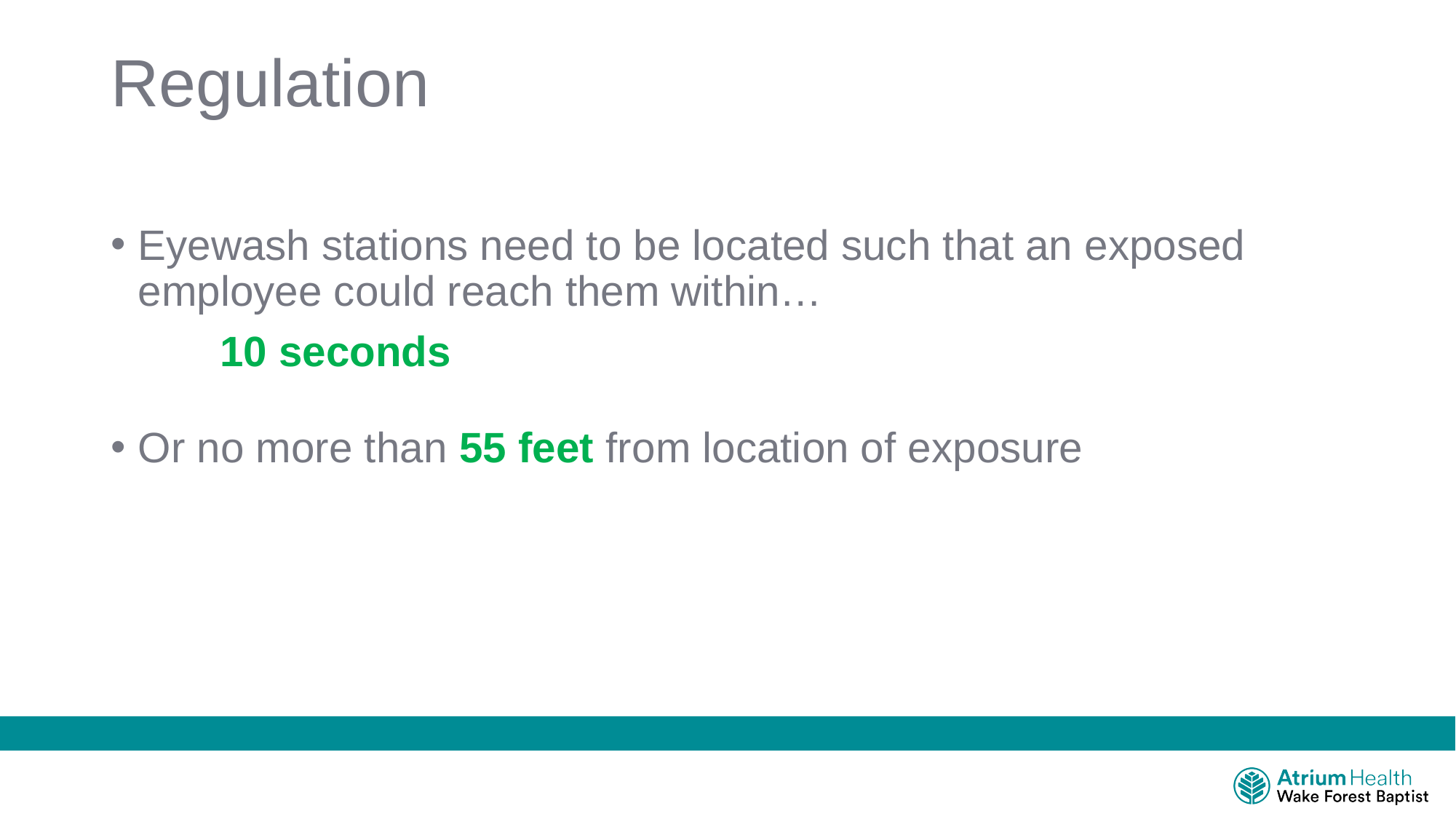

# Regulation
Eyewash stations need to be located such that an exposed employee could reach them within…
	10 seconds

Or no more than 55 feet from location of exposure